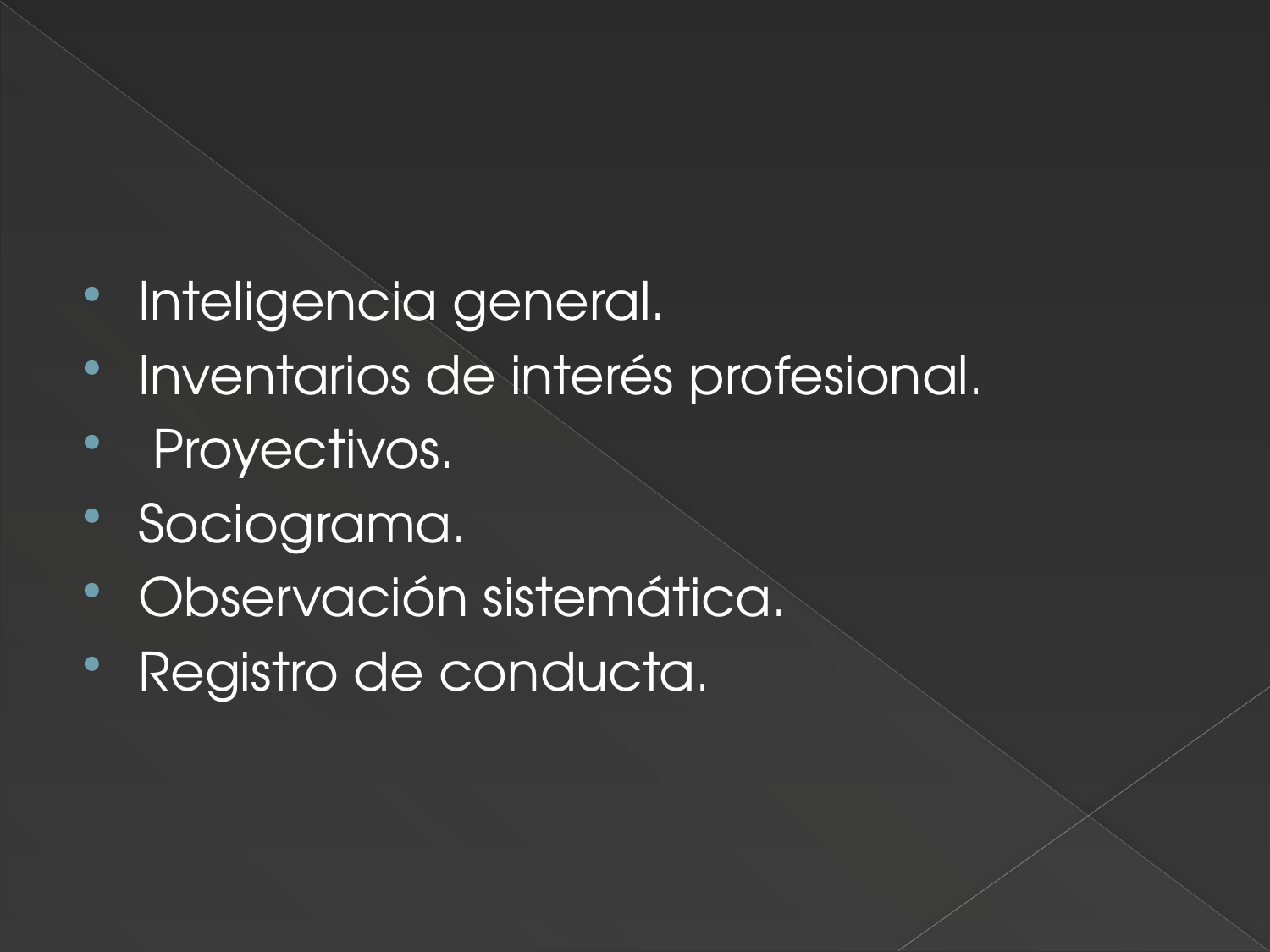

#
Inteligencia general.
Inventarios de interés profesional.
 Proyectivos.
Sociograma.
Observación sistemática.
Registro de conducta.